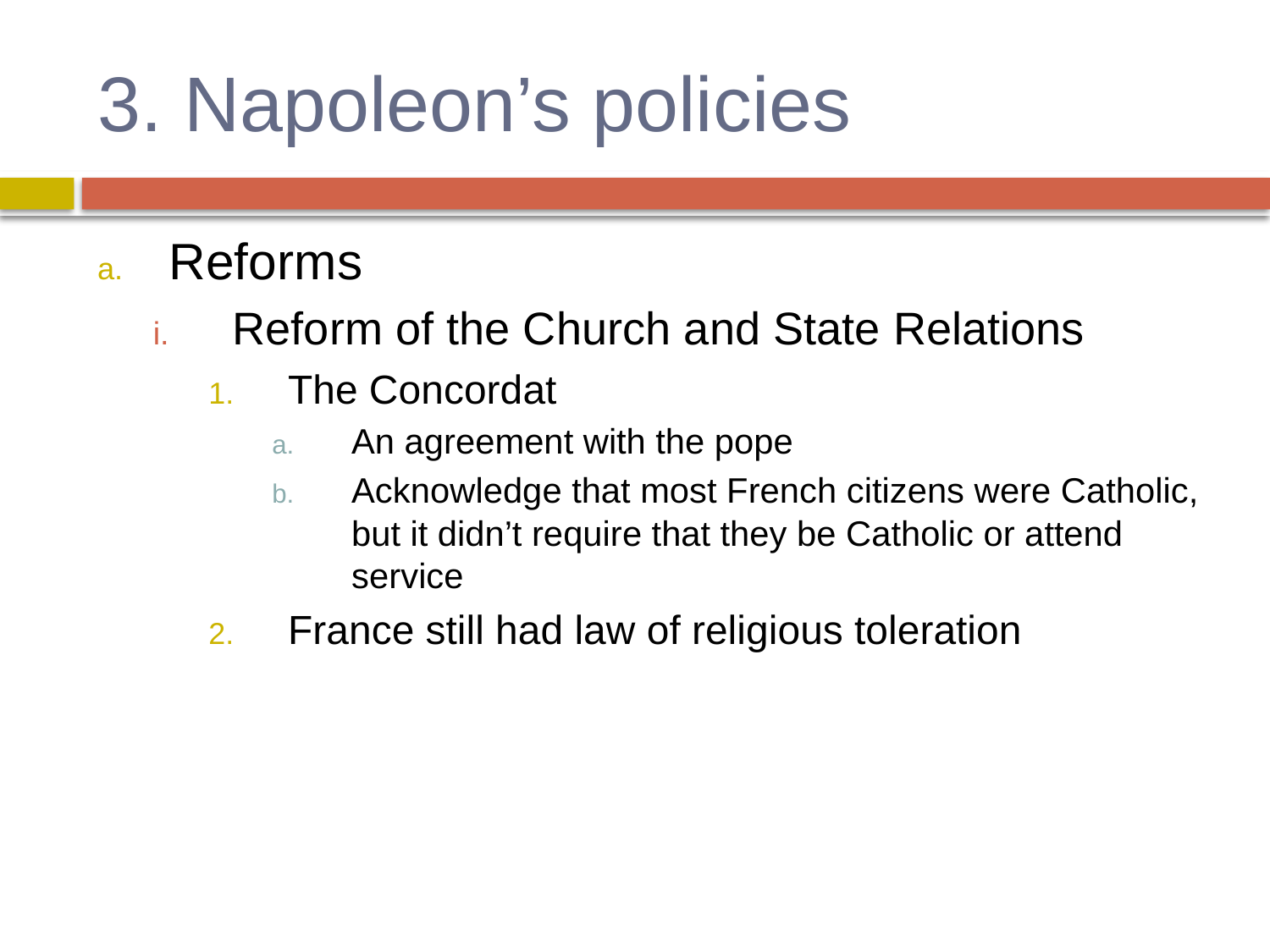

# 3. Napoleon’s policies
Reforms
Reform of the Church and State Relations
The Concordat
An agreement with the pope
Acknowledge that most French citizens were Catholic, but it didn’t require that they be Catholic or attend service
France still had law of religious toleration